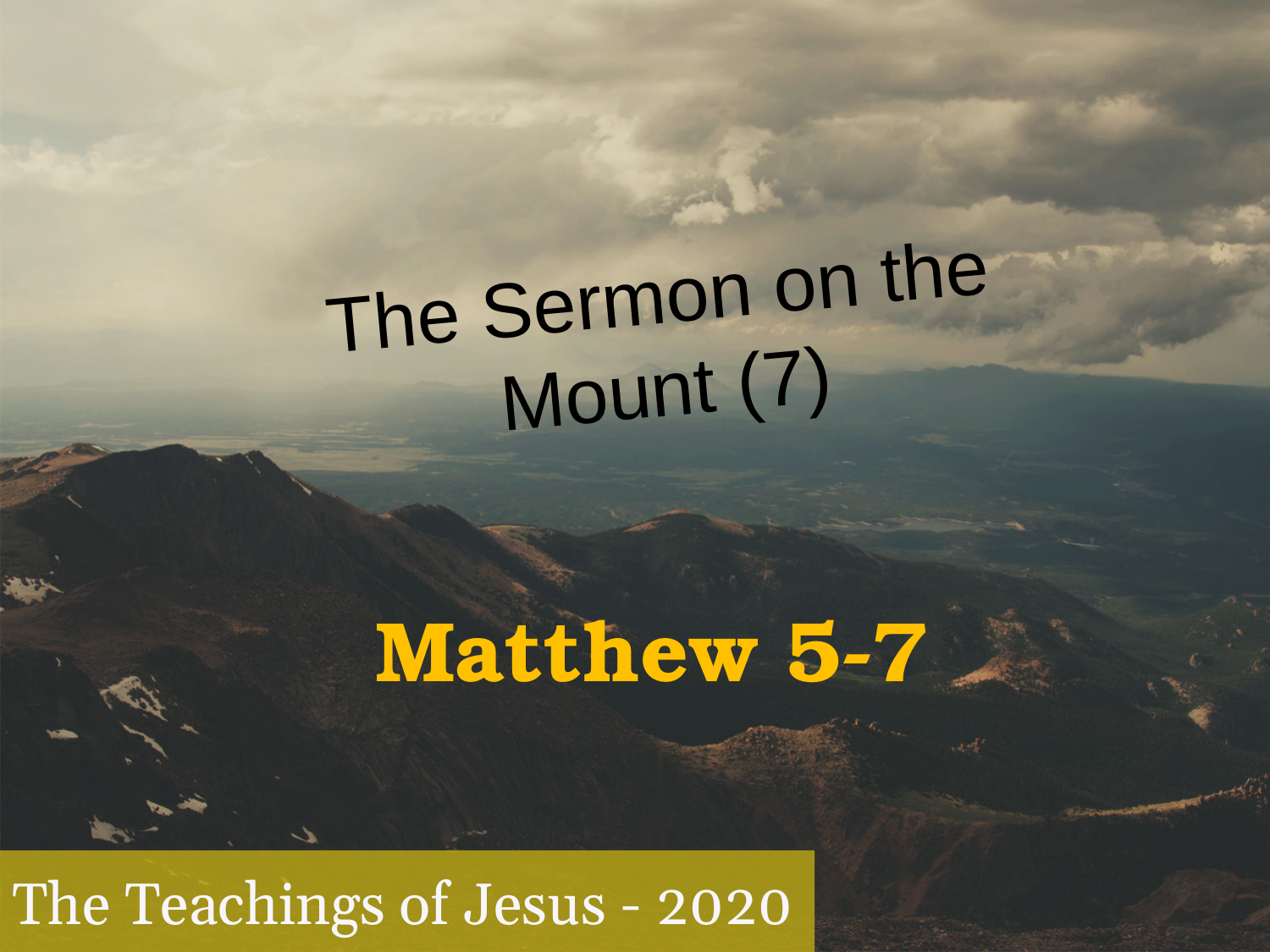

# The Sermon on the Mount (7)
Matthew 5-7
The Teachings of Jesus - 2020